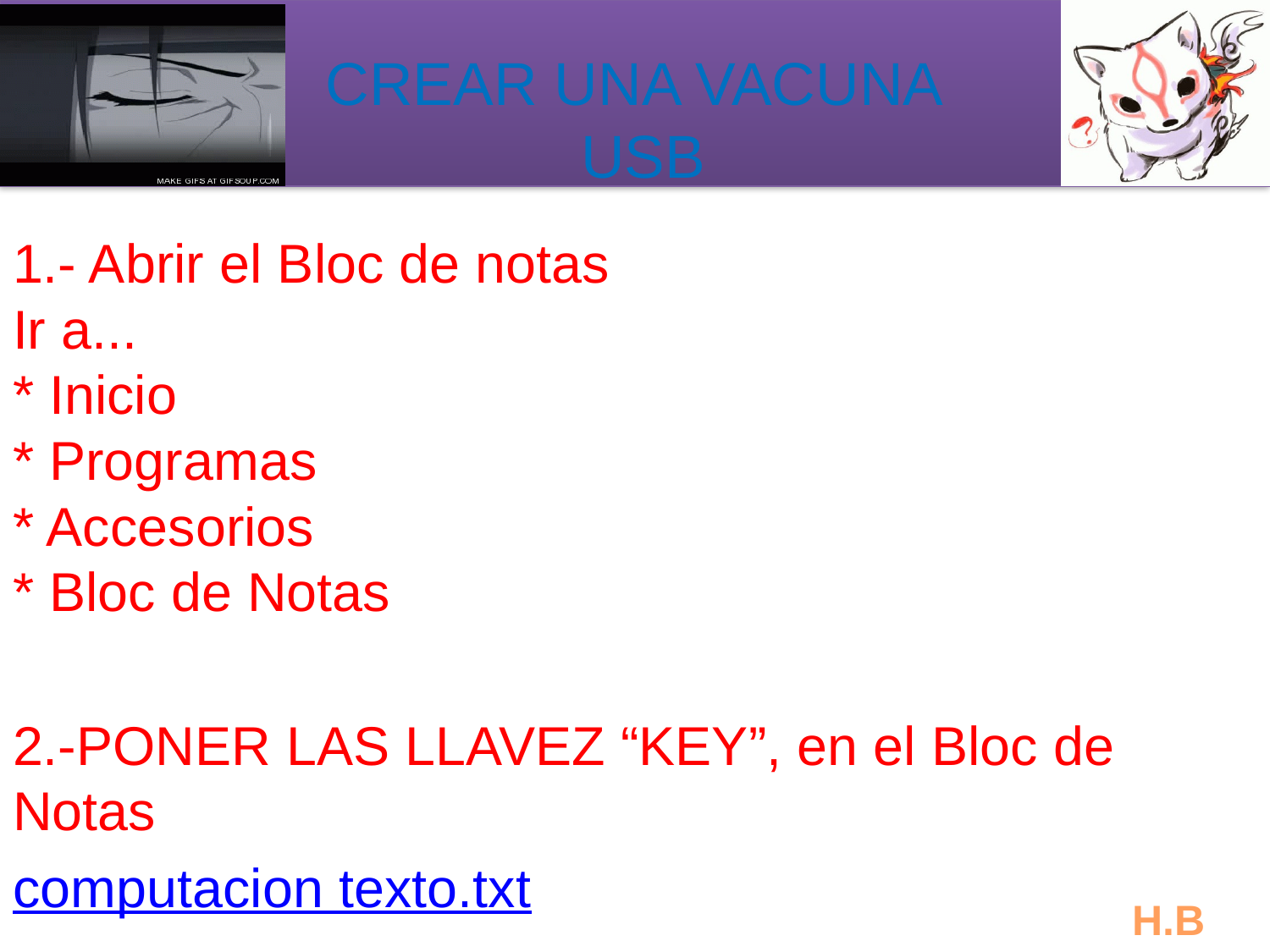

# CREAR UNA VACUNA USB
1.- Abrir el Bloc de notas
Ir a...
* Inicio
* Programas
* Accesorios
* Bloc de Notas

2.-PONER LAS LLAVEZ “KEY”, en el Bloc de Notas
computacion texto.txt